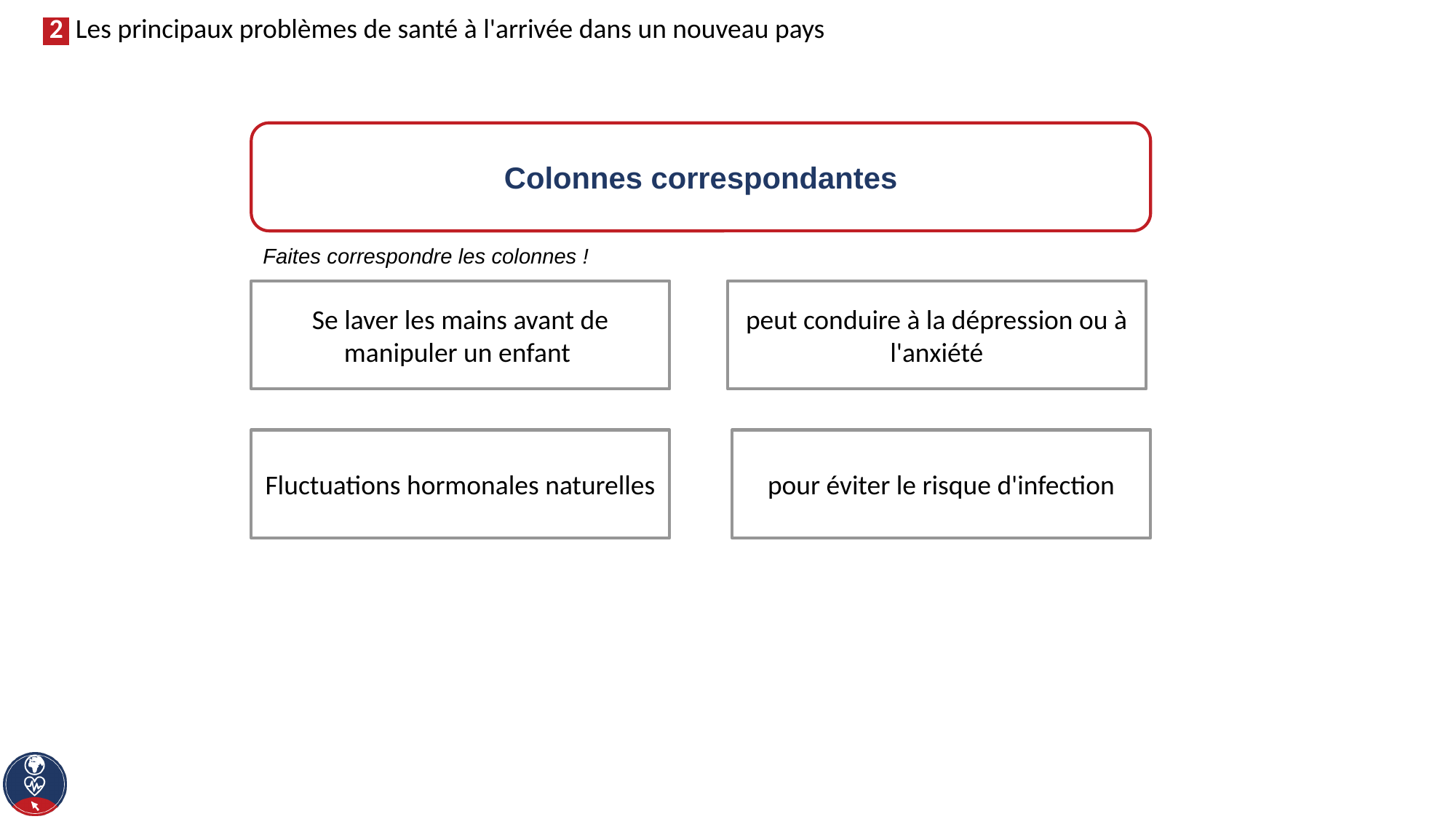

Colonnes correspondantes
Faites correspondre les colonnes !

Se laver les mains avant de manipuler un enfant

peut conduire à la dépression ou à l'anxiété

pour éviter le risque d'infection

Fluctuations hormonales naturelles